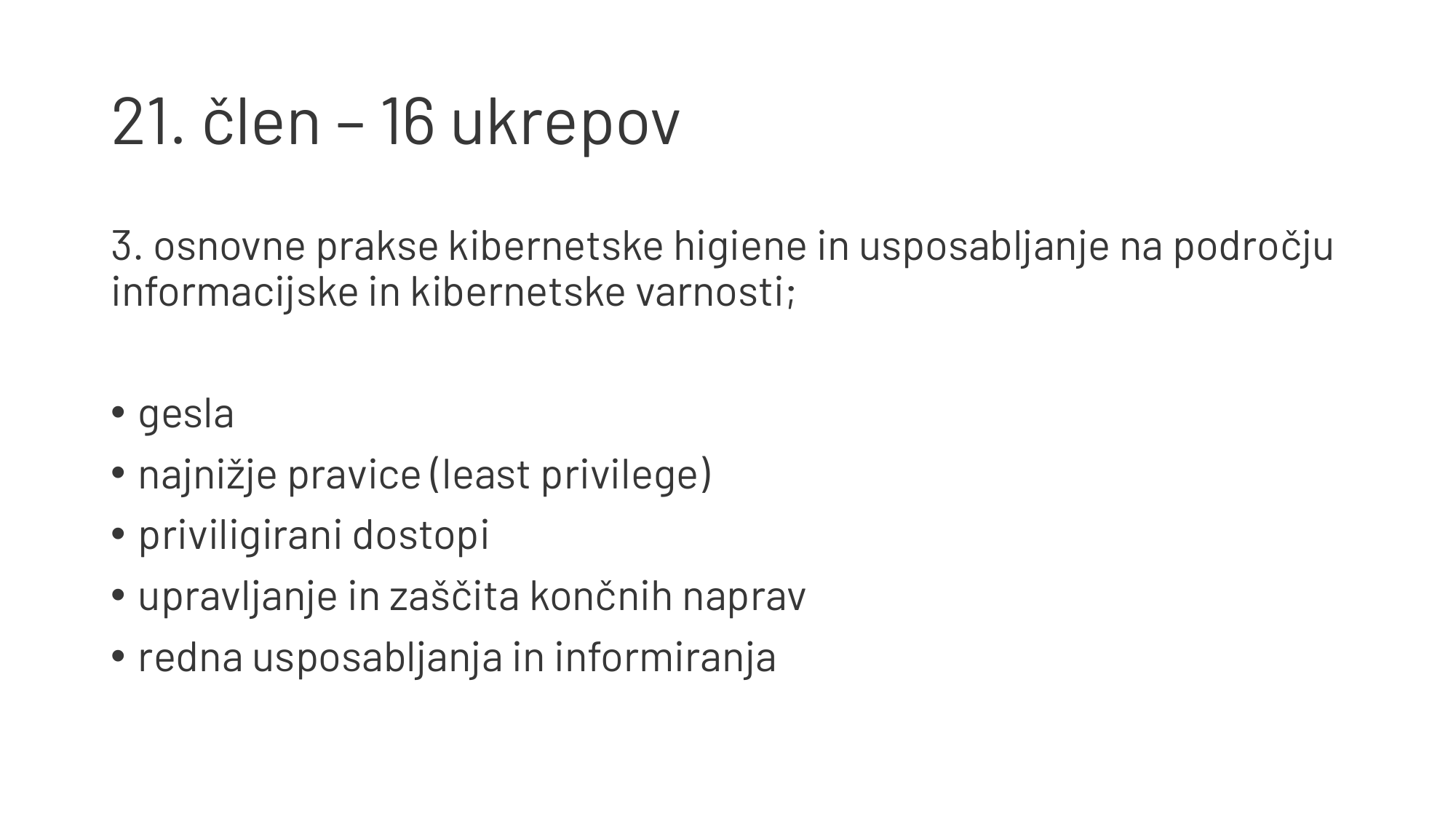

# 21. člen – 16 ukrepov
3. osnovne prakse kibernetske higiene in usposabljanje na področju informacijske in kibernetske varnosti;

gesla
najnižje pravice (least privilege)
priviligirani dostopi
upravljanje in zaščita končnih naprav
redna usposabljanja in informiranja